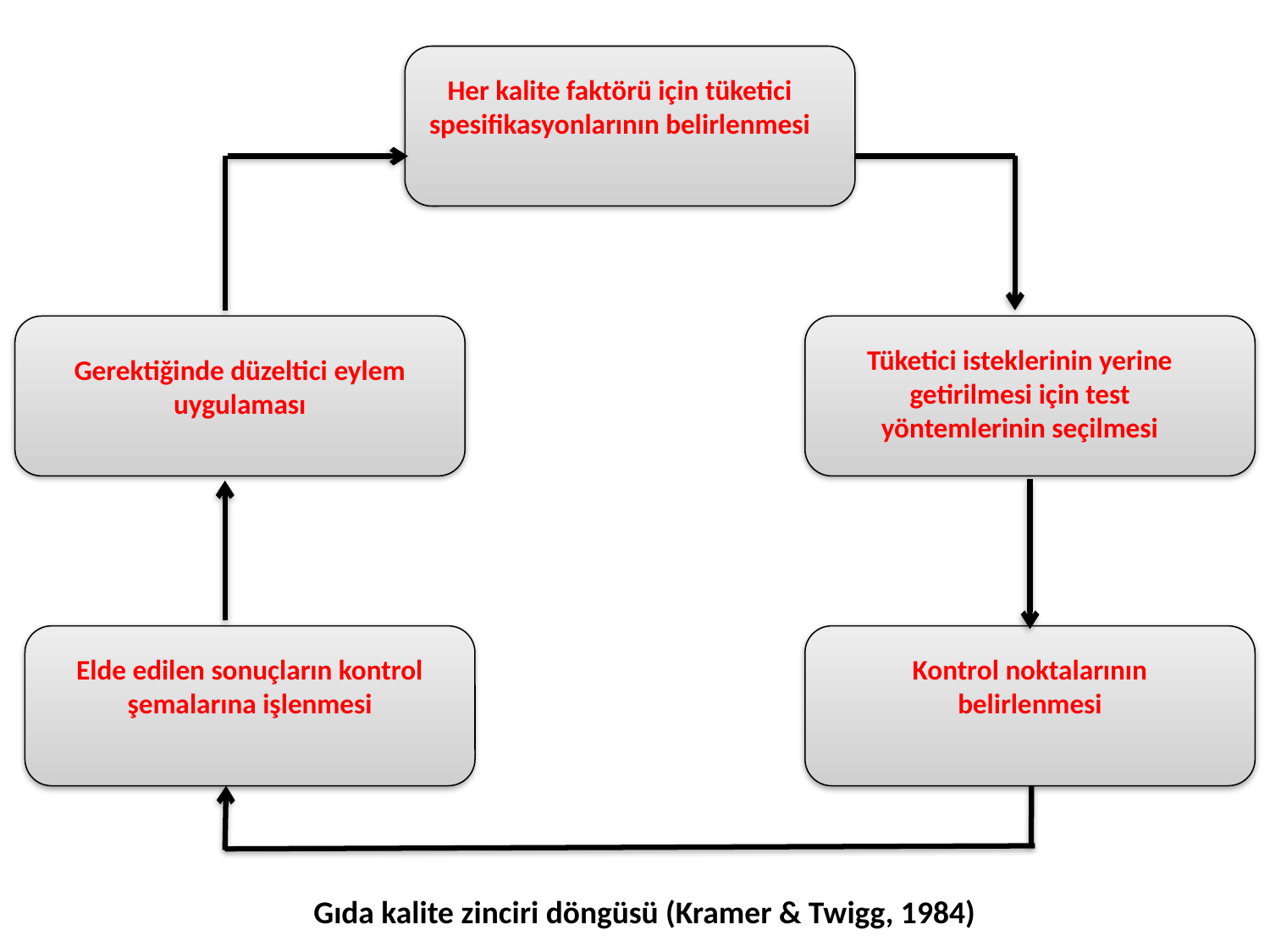

Her kalite faktörü için tüketici spesifikasyonlarının belirlenmesi

Tüketici isteklerinin yerine getirilmesi için test yöntemlerinin seçilmesi
Gerektiğinde düzeltici eylem uygulaması

Elde edilen sonuçların kontrol şemalarına işlenmesi
Kontrol noktalarının belirlenmesi
Gıda kalite zinciri döngüsü (Kramer & Twigg, 1984)